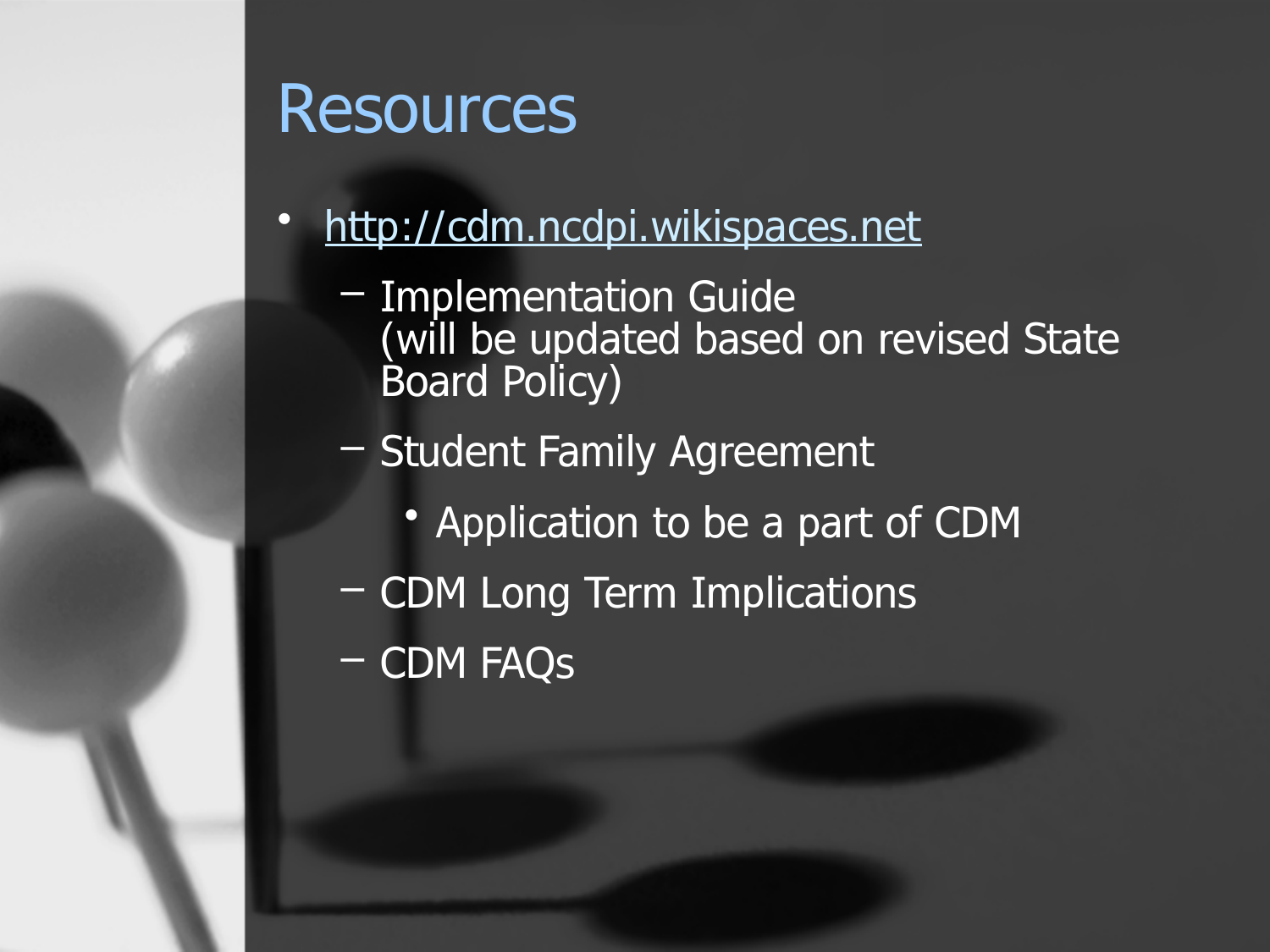

# Resources
http://cdm.ncdpi.wikispaces.net
Implementation Guide
(will be updated based on revised State Board Policy)
Student Family Agreement
Application to be a part of CDM
CDM Long Term Implications
CDM FAQs